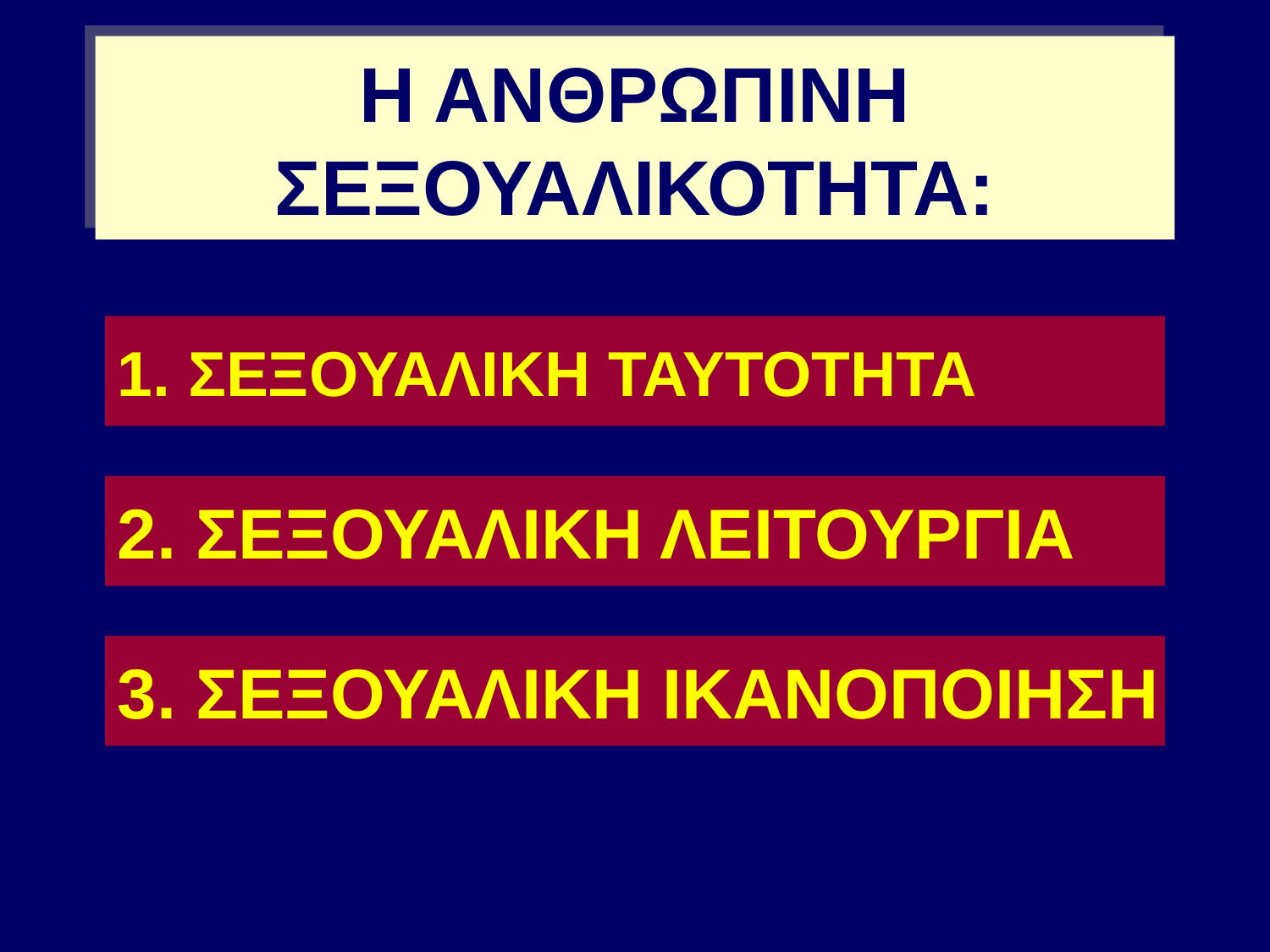

# Η ΑΝΘΡΩΠΙΝΗ ΣΕΞΟΥΑΛΙΚΟΤΗΤΑ:
1. ΣΕΞΟΥΑΛΙΚΗ ΤΑΥΤΟΤΗΤΑ
2. ΣΕΞΟΥΑΛΙΚΗ ΛΕΙΤΟΥΡΓΙΑ
3. ΣΕΞΟΥΑΛΙΚΗ ΙΚΑΝΟΠΟΙΗΣΗ